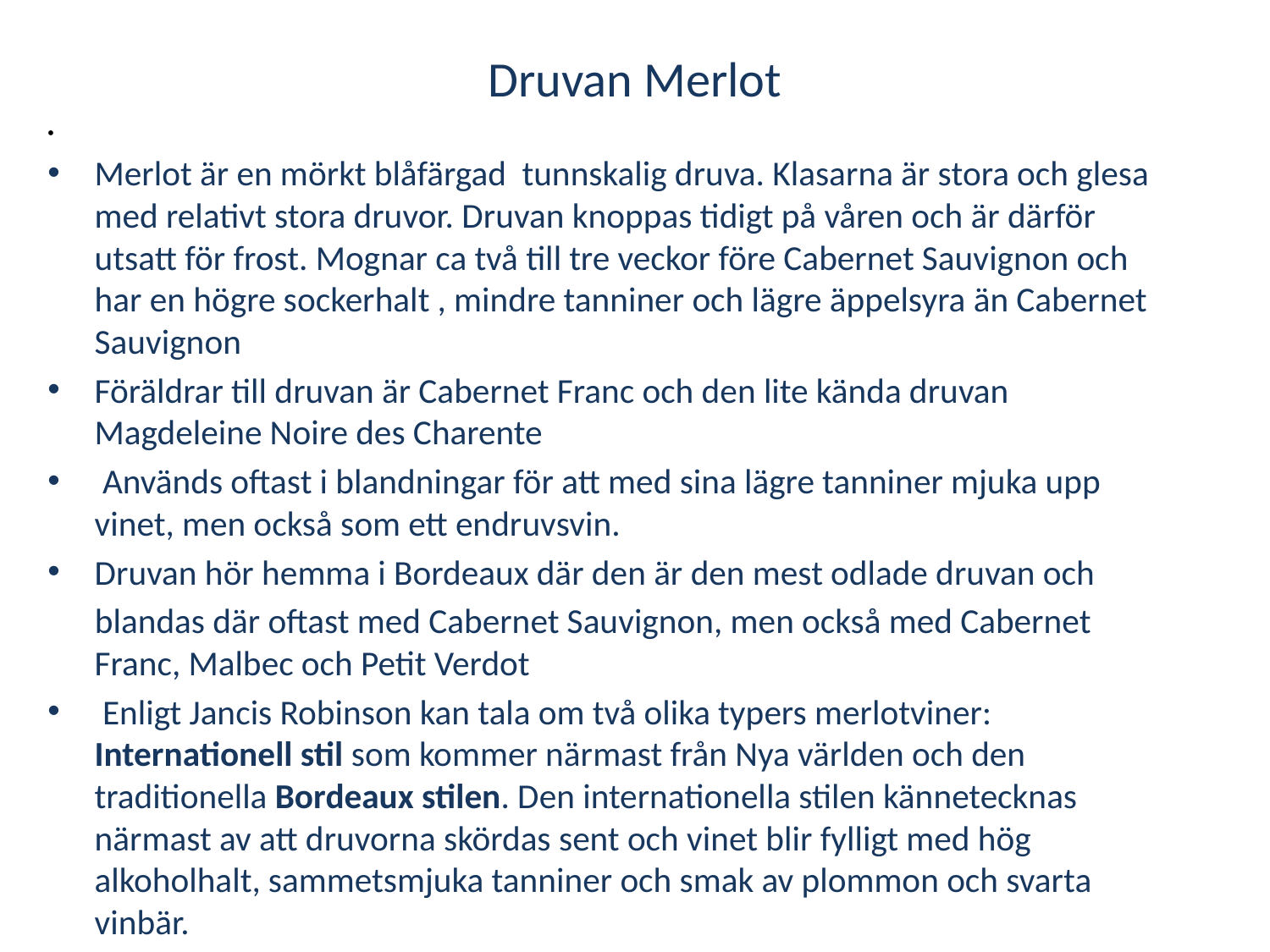

# Druvan Merlot

Merlot är en mörkt blåfärgad  tunnskalig druva. Klasarna är stora och glesa med relativt stora druvor. Druvan knoppas tidigt på våren och är därför utsatt för frost. Mognar ca två till tre veckor före Cabernet Sauvignon och har en högre sockerhalt , mindre tanniner och lägre äppelsyra än Cabernet Sauvignon
Föräldrar till druvan är Cabernet Franc och den lite kända druvan Magdeleine Noire des Charente
 Används oftast i blandningar för att med sina lägre tanniner mjuka upp vinet, men också som ett endruvsvin.
Druvan hör hemma i Bordeaux där den är den mest odlade druvan och
      blandas där oftast med Cabernet Sauvignon, men också med Cabernet Franc, Malbec och Petit Verdot
 Enligt Jancis Robinson kan tala om två olika typers merlotviner: Internationell stil som kommer närmast från Nya världen och den traditionella Bordeaux stilen. Den internationella stilen kännetecknas närmast av att druvorna skördas sent och vinet blir fylligt med hög alkoholhalt, sammetsmjuka tanniner och smak av plommon och svarta vinbär.
I Bordeaux skördas druvorna vanligtvis tidigare för att tillvarata syrligheten i druvan och få friska medelfylliga viner med moderat alkoholhalt, höga tanniner och smak av  röda bär, tobak och tjära